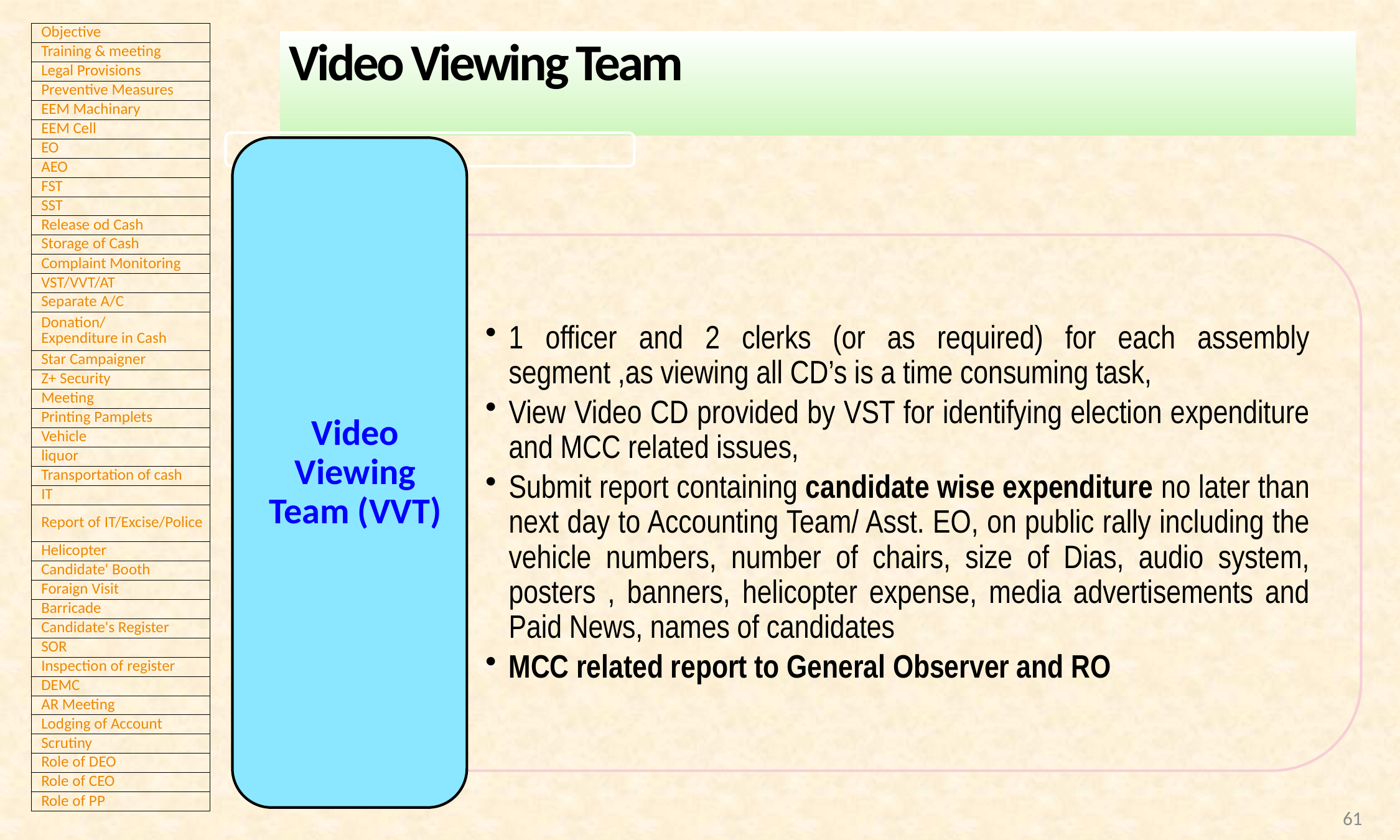

Video Viewing Team

1 officer and 2 clerks (or as required) for each assembly segment ,as viewing all CD’s is a time consuming task,
View Video CD provided by VST for identifying election expenditure and MCC related issues,
Submit report containing candidate wise expenditure no later than next day to Accounting Team/ Asst. EO, on public rally including the vehicle numbers, number of chairs, size of Dias, audio system, posters , banners, helicopter expense, media advertisements and Paid News, names of candidates
MCC related report to General Observer and RO
Video Viewing Team (VVT)
61